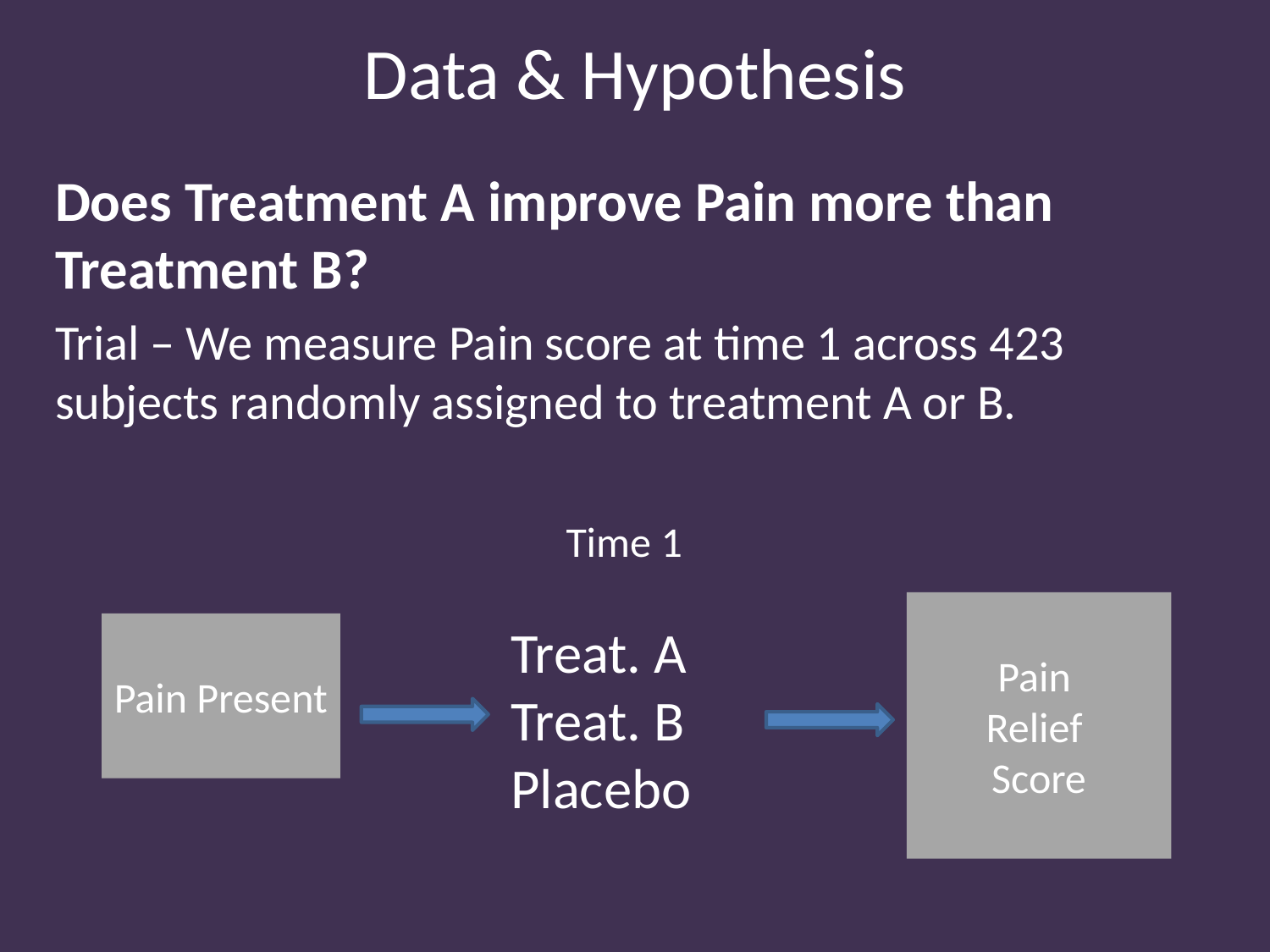

# Data & Hypothesis
Does Treatment A improve Pain more than Treatment B?
Trial – We measure Pain score at time 1 across 423 subjects randomly assigned to treatment A or B.
Time 1

Pain
Relief
Score

Treat. A
Treat. B
Placebo

Pain Present